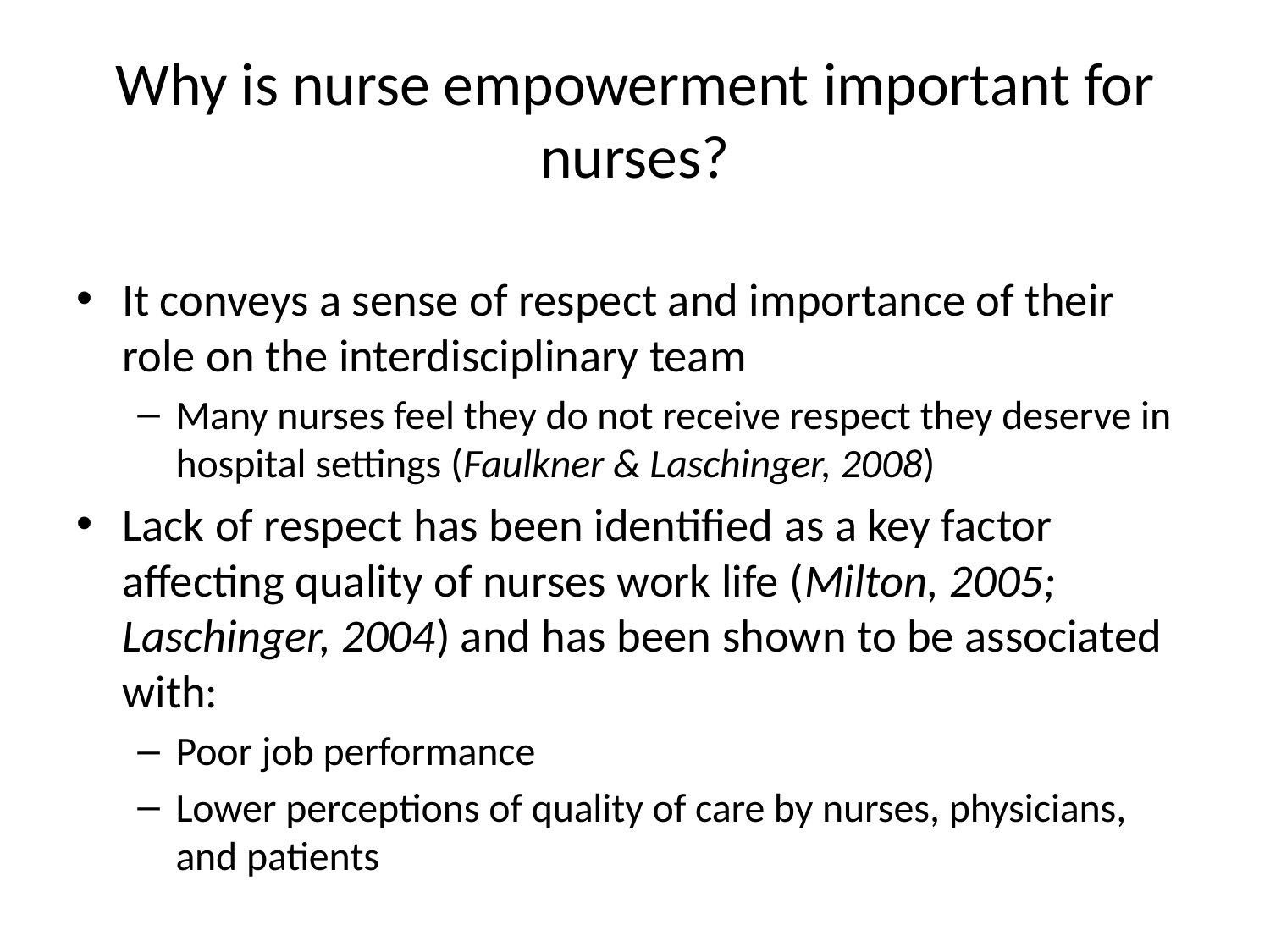

# Why is nurse empowerment important for nurses?
It conveys a sense of respect and importance of their role on the interdisciplinary team
Many nurses feel they do not receive respect they deserve in hospital settings (Faulkner & Laschinger, 2008)
Lack of respect has been identified as a key factor affecting quality of nurses work life (Milton, 2005; Laschinger, 2004) and has been shown to be associated with:
Poor job performance
Lower perceptions of quality of care by nurses, physicians, and patients